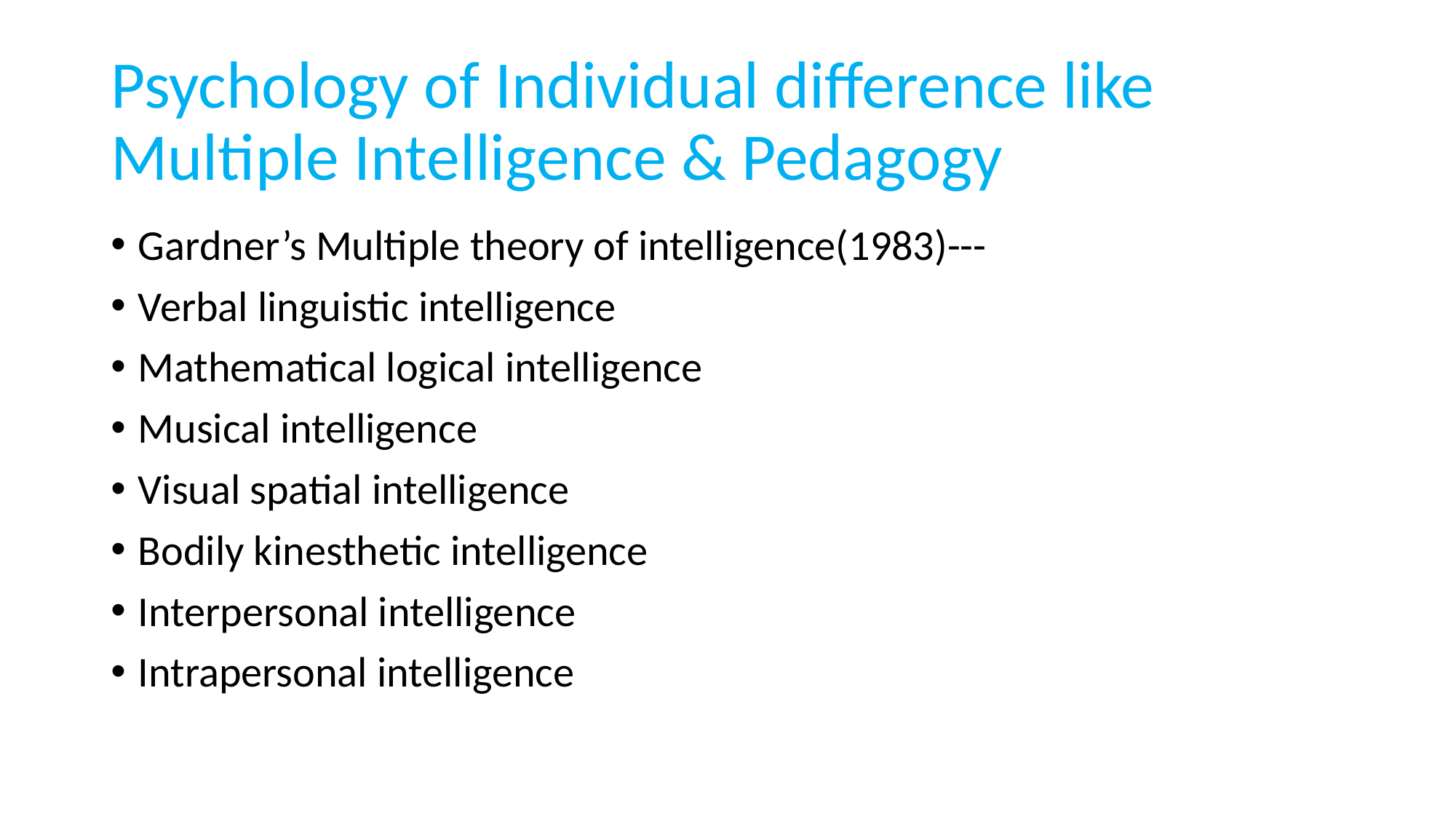

# Psychology of Individual difference like Multiple Intelligence & Pedagogy
Gardner’s Multiple theory of intelligence(1983)---
Verbal linguistic intelligence
Mathematical logical intelligence
Musical intelligence
Visual spatial intelligence
Bodily kinesthetic intelligence
Interpersonal intelligence
Intrapersonal intelligence